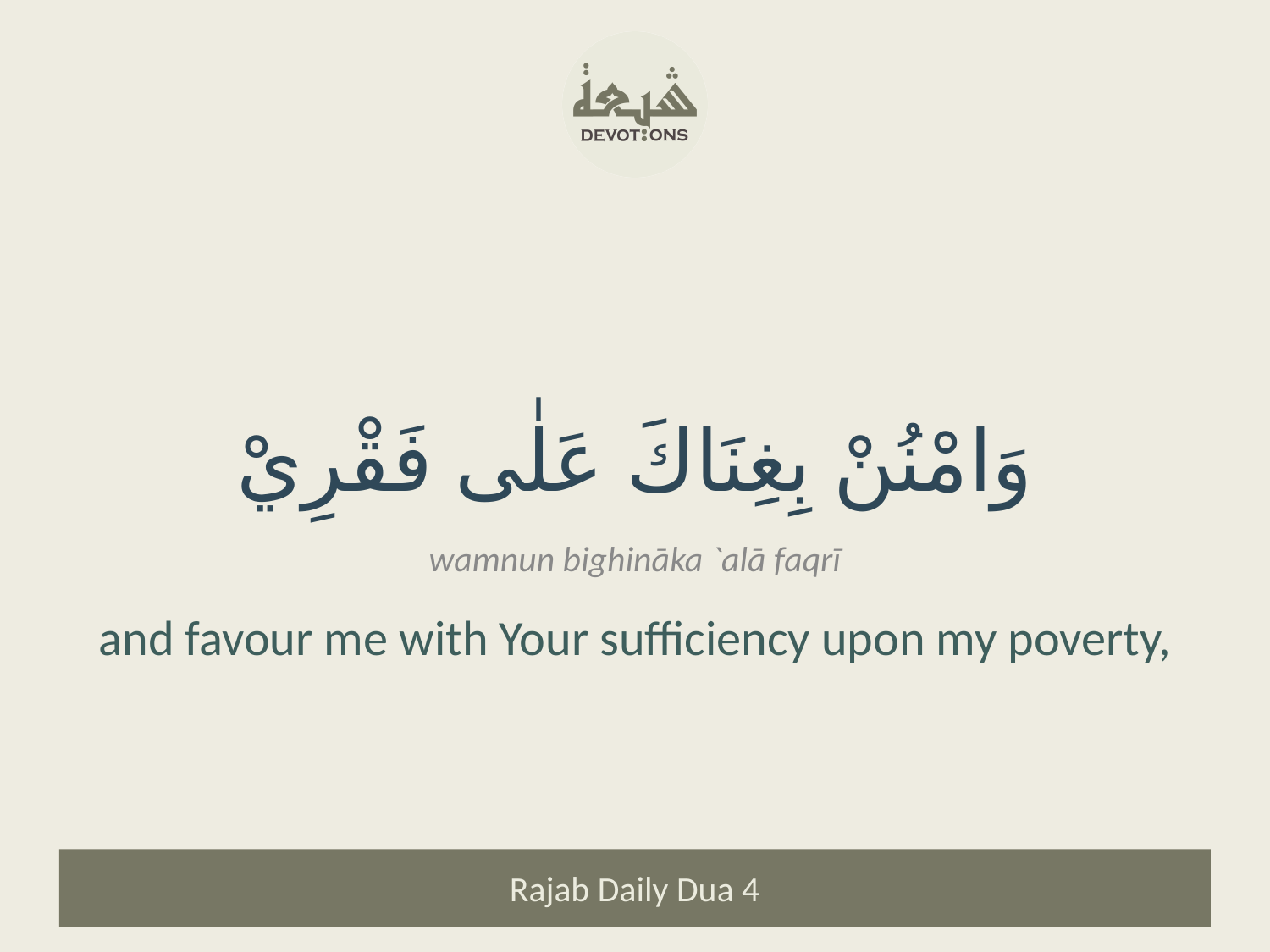

وَامْنُنْ بِغِنَاكَ عَلٰى فَقْرِيْ
wamnun bighināka `alā faqrī
and favour me with Your sufficiency upon my poverty,
Rajab Daily Dua 4